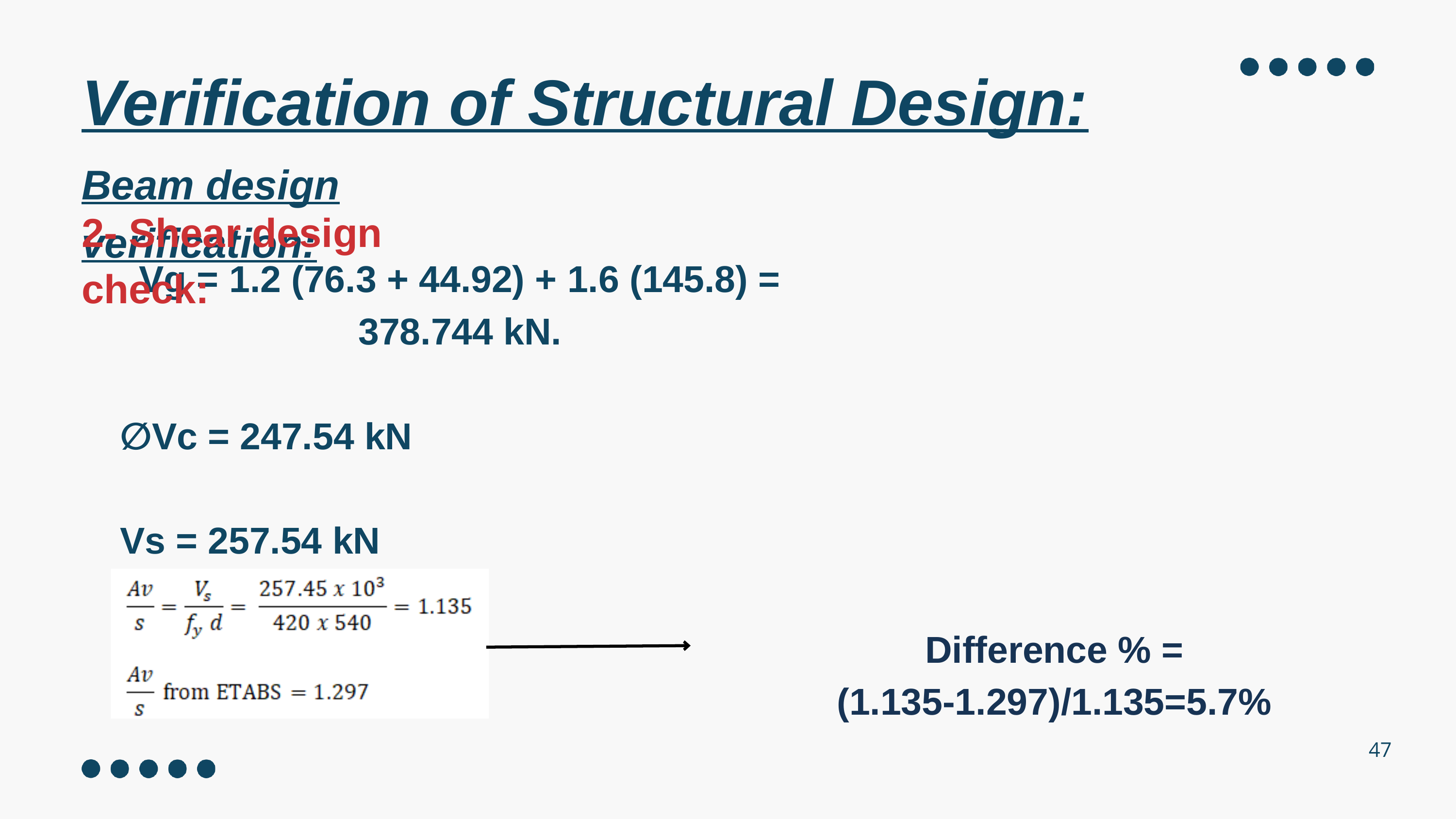

Verification of Structural Design:

Beam design verification:
2- Shear design check:
Vg = 1.2 (76.3 + 44.92) + 1.6 (145.8) = 378.744 kN.

∅Vc = 247.54 kN

Vs = 257.54 kN

Difference % = (1.135-1.297)/1.135=5.7%

47